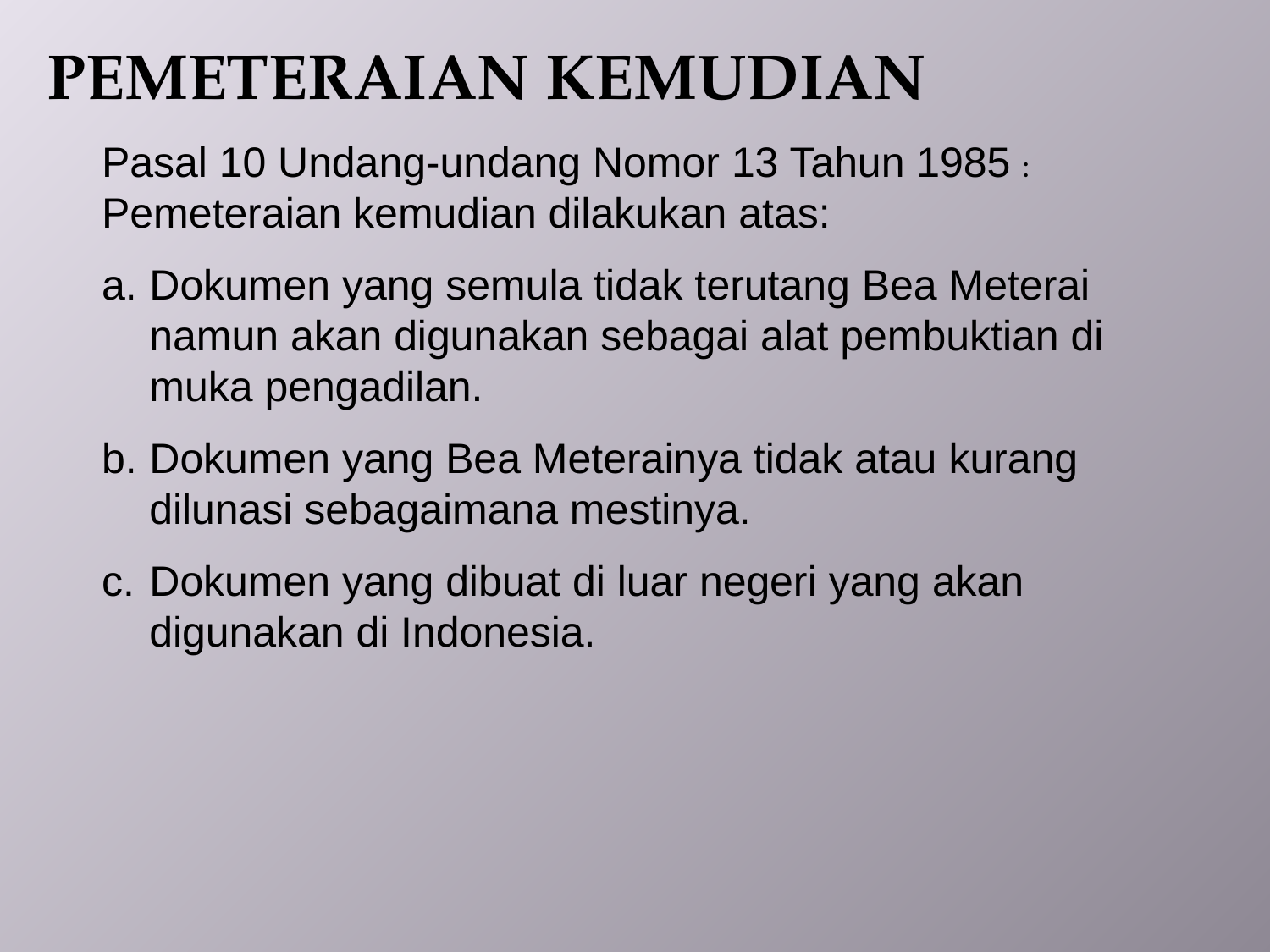

PEMETERAIAN KEMUDIAN
Pasal 10 Undang-undang Nomor 13 Tahun 1985 :
Pemeteraian kemudian dilakukan atas:
Dokumen yang semula tidak terutang Bea Meterai namun akan digunakan sebagai alat pembuktian di muka pengadilan.
Dokumen yang Bea Meterainya tidak atau kurang dilunasi sebagaimana mestinya.
Dokumen yang dibuat di luar negeri yang akan digunakan di Indonesia.